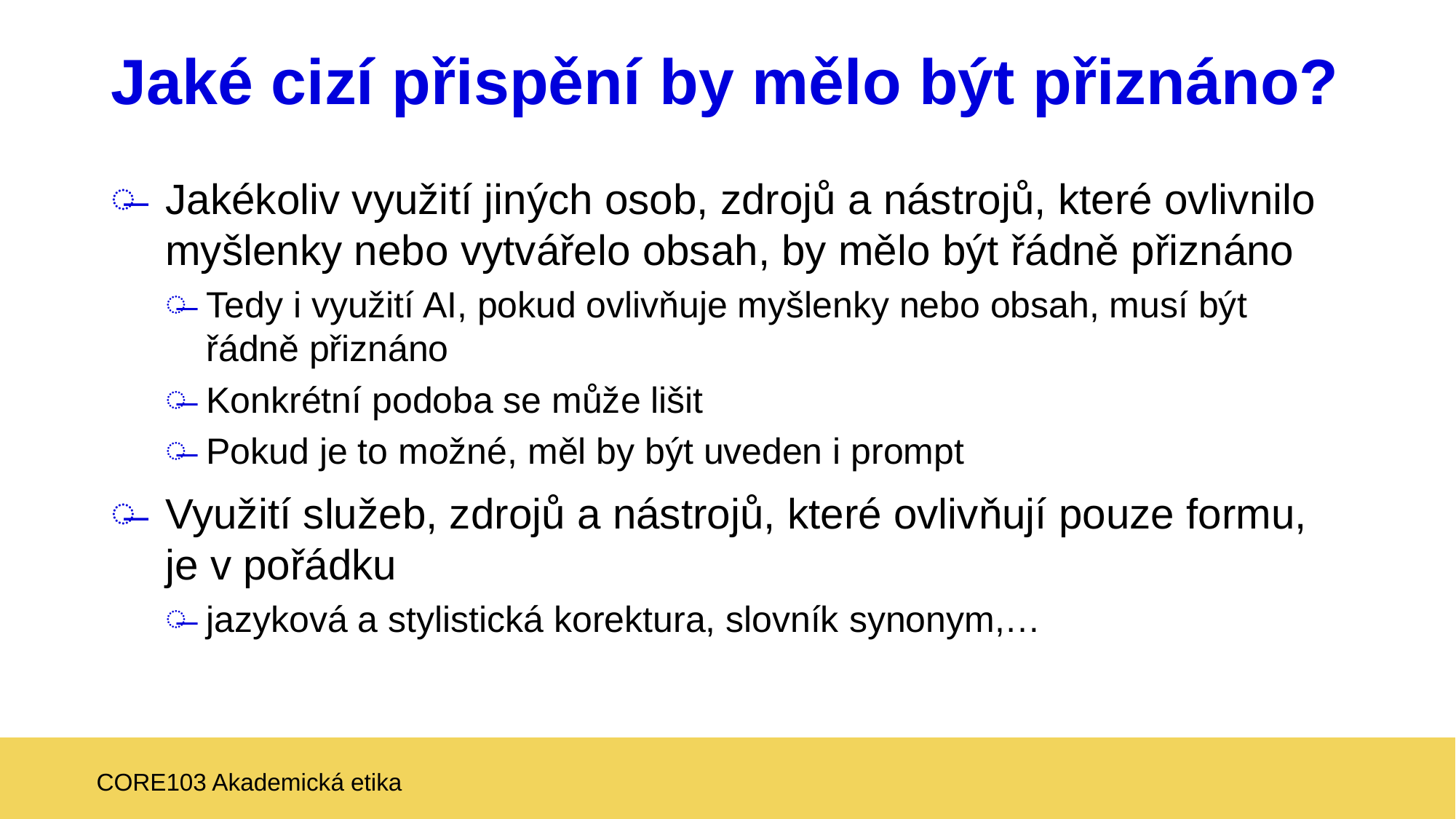

# Jaké cizí přispění by mělo být přiznáno?
Jakékoliv využití jiných osob, zdrojů a nástrojů, které ovlivnilo myšlenky nebo vytvářelo obsah, by mělo být řádně přiznáno
Tedy i využití AI, pokud ovlivňuje myšlenky nebo obsah, musí být řádně přiznáno
Konkrétní podoba se může lišit
Pokud je to možné, měl by být uveden i prompt
Využití služeb, zdrojů a nástrojů, které ovlivňují pouze formu, je v pořádku
jazyková a stylistická korektura, slovník synonym,…
CORE103 Akademická etika